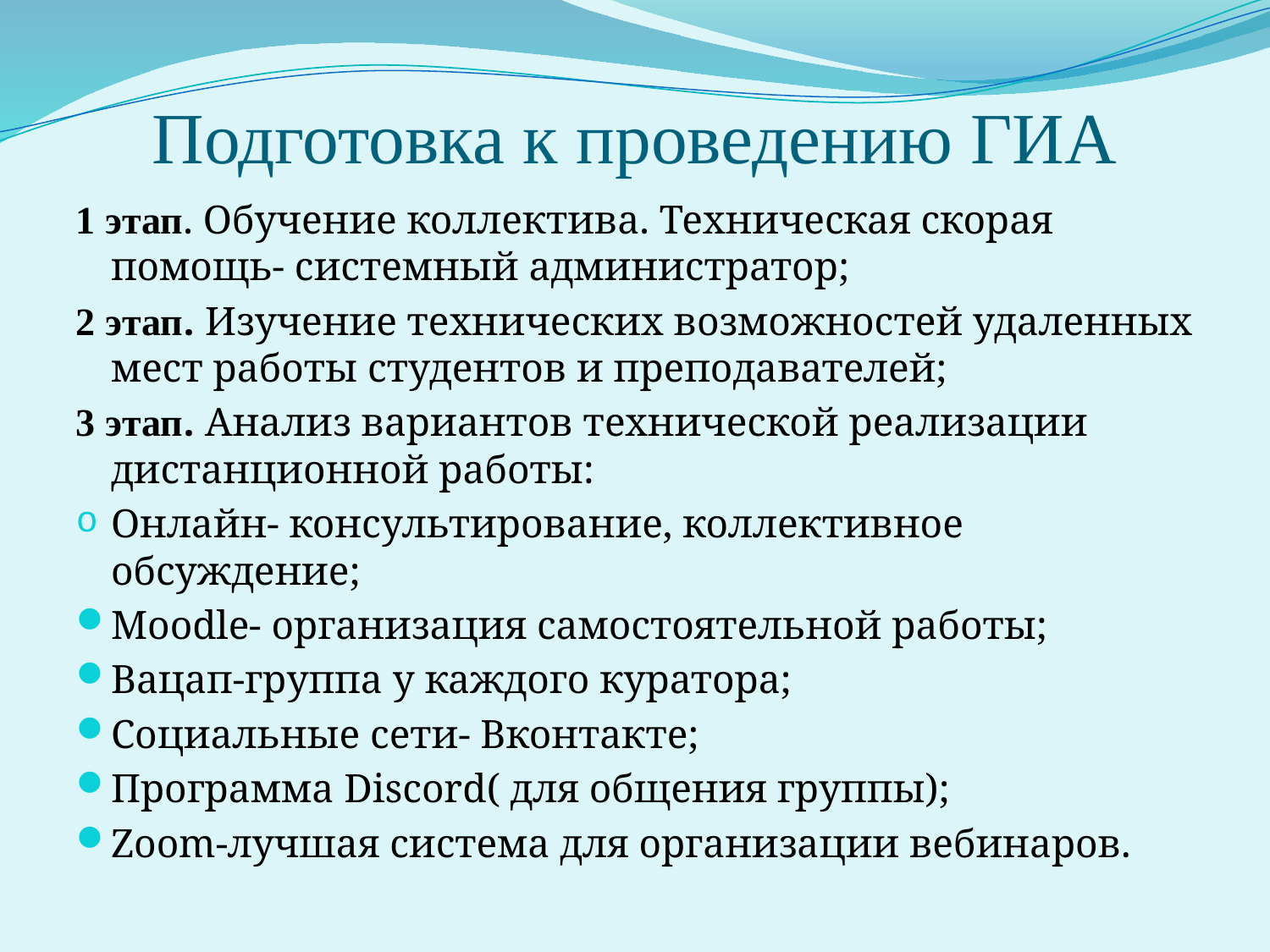

# Подготовка к проведению ГИА
1 этап. Обучение коллектива. Техническая скорая помощь- системный администратор;
2 этап. Изучение технических возможностей удаленных мест работы студентов и преподавателей;
3 этап. Анализ вариантов технической реализации дистанционной работы:
Онлайн- консультирование, коллективное обсуждение;
Moodle- организация самостоятельной работы;
Вацап-группа у каждого куратора;
Социальные сети- Вконтакте;
Программа Discord( для общения группы);
Zoom-лучшая система для организации вебинаров.